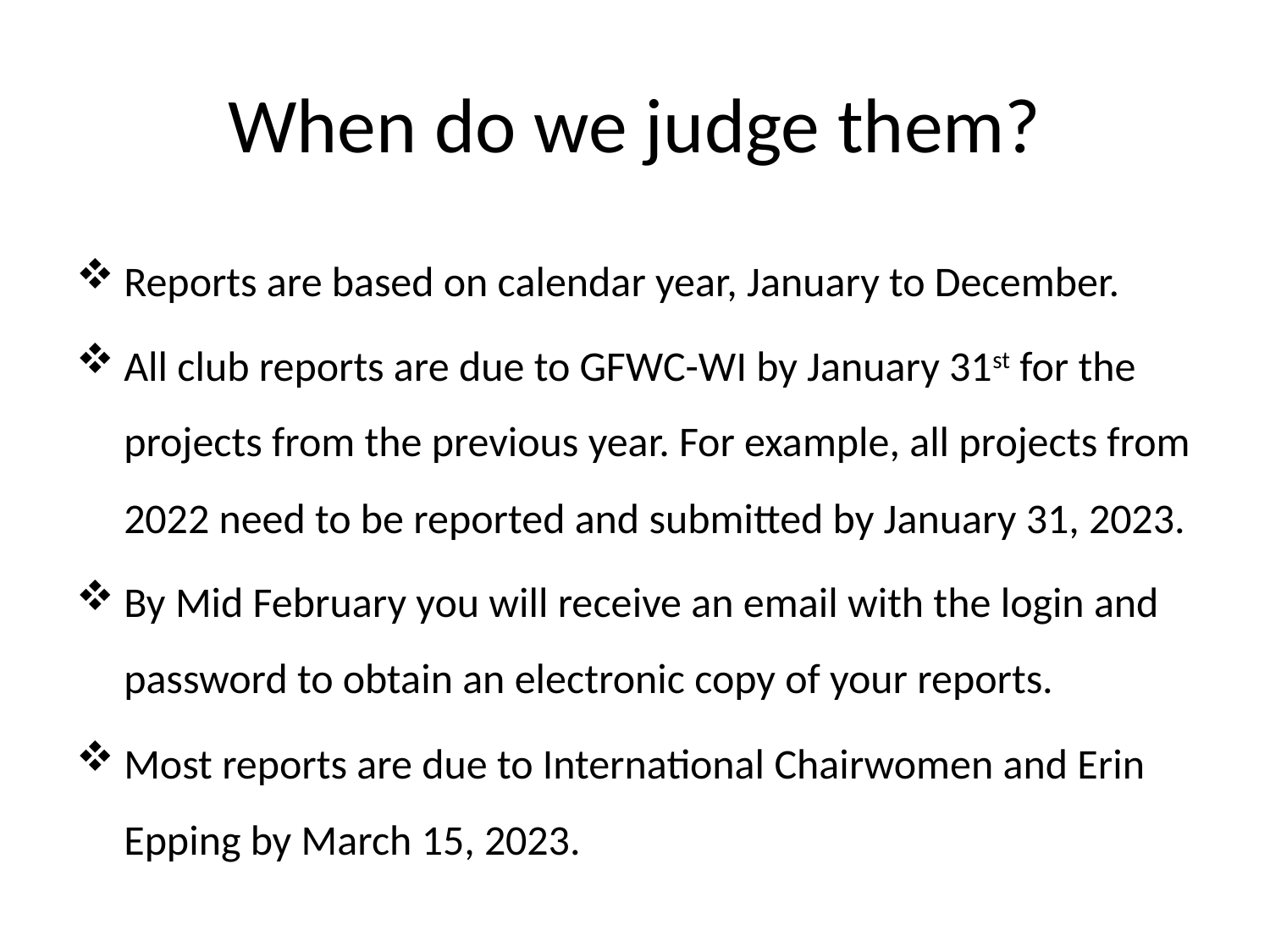

# When do we judge them?
Reports are based on calendar year, January to December.
All club reports are due to GFWC-WI by January 31st for the projects from the previous year. For example, all projects from 2022 need to be reported and submitted by January 31, 2023.
By Mid February you will receive an email with the login and password to obtain an electronic copy of your reports.
Most reports are due to International Chairwomen and Erin Epping by March 15, 2023.